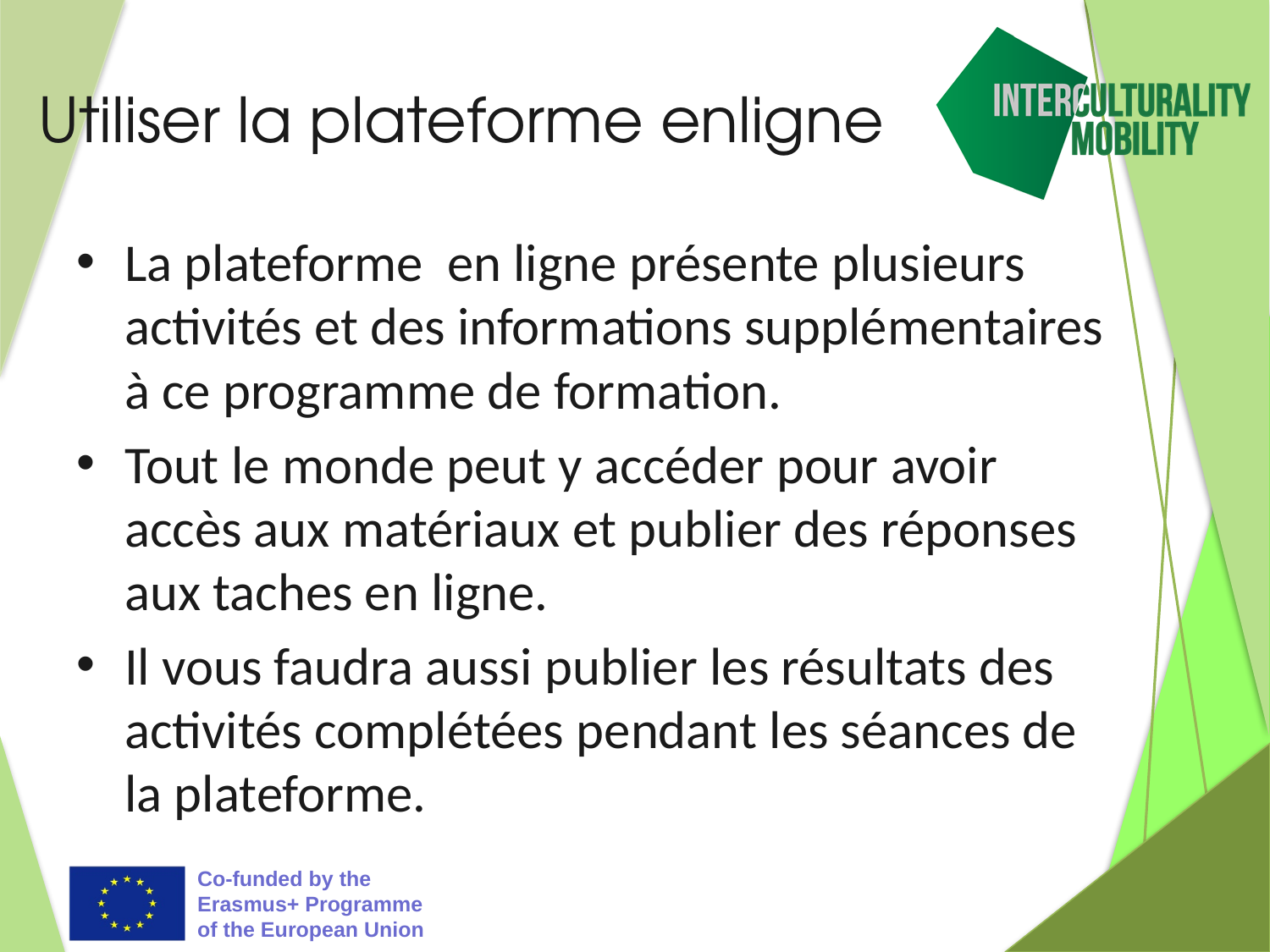

# Utiliser la plateforme enligne
La plateforme  en ligne présente plusieurs activités et des informations supplémentaires à ce programme de formation.
Tout le monde peut y accéder pour avoir accès aux matériaux et publier des réponses aux taches en ligne.
Il vous faudra aussi publier les résultats des activités complétées pendant les séances de la plateforme.